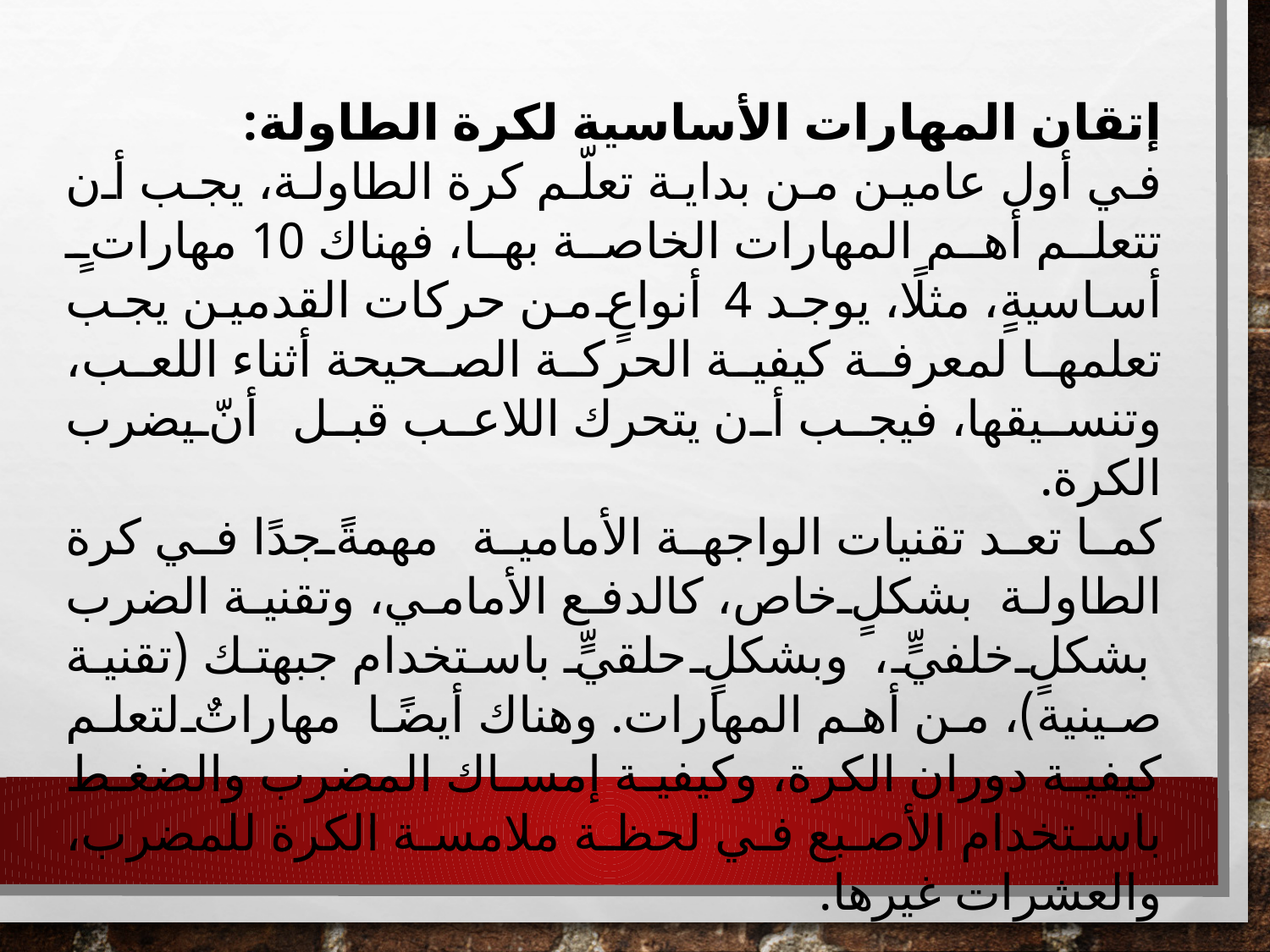

إتقان المهارات الأساسية لكرة الطاولة:
في أول عامين من بداية تعلّم كرة الطاولة، يجب أن تتعلم أهم المهارات الخاصة بها، فهناك 10 مهاراتٍ أساسيةٍ، مثلًا، يوجد 4 أنواعٍ من حركات القدمين يجب تعلمها لمعرفة كيفية الحركة الصحيحة أثناء اللعب، وتنسيقها، فيجب أن يتحرك اللاعب قبل أنّ يضرب الكرة.
كما تعد تقنيات الواجهة الأمامية مهمةً جدًا في كرة الطاولة بشكلٍ خاص، كالدفع الأمامي، وتقنية الضرب بشكلٍ خلفيٍّ، وبشكلٍ حلقيٍّ باستخدام جبهتك (تقنية صينية)، من أهم المهارات. وهناك أيضًا مهاراتٌ لتعلم كيفية دوران الكرة، وكيفية إمساك المضرب والضغط باستخدام الأصبع في لحظة ملامسة الكرة للمضرب، والعشرات غيرها.